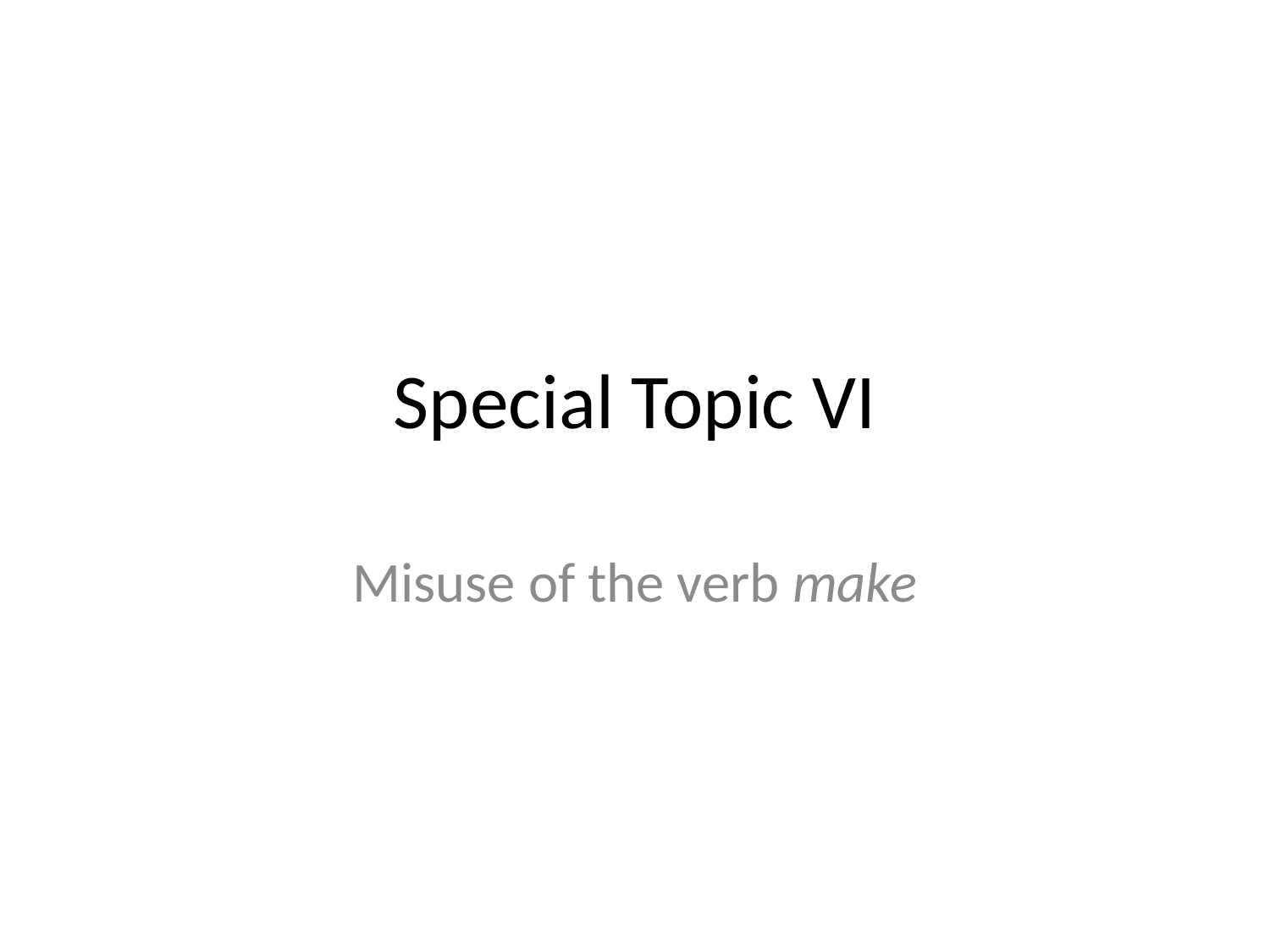

# Special Topic VI
Misuse of the verb make